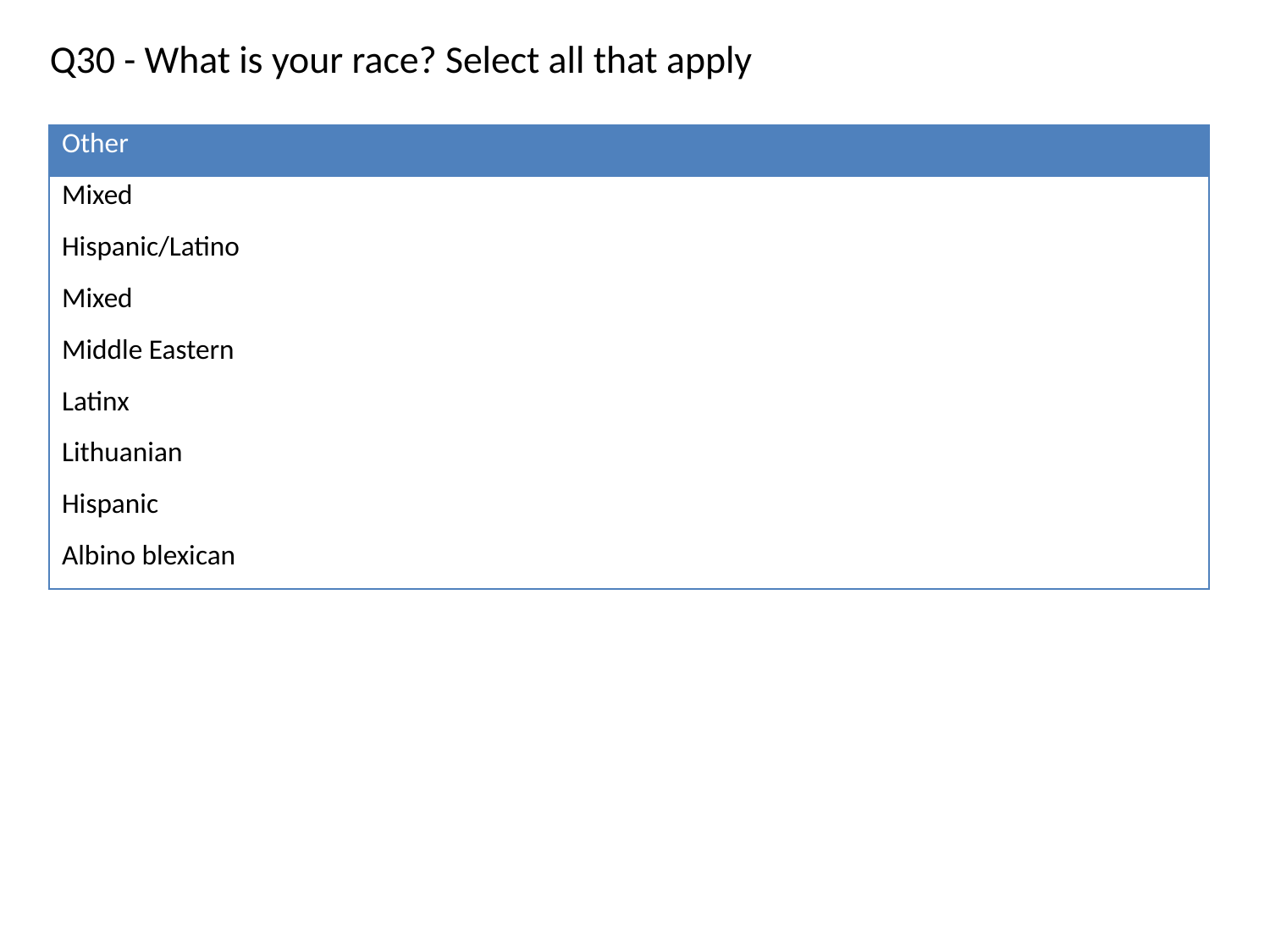

Q30 - What is your race? Select all that apply
| Other |
| --- |
| Mixed |
| Hispanic/Latino |
| Mixed |
| Middle Eastern |
| Latinx |
| Lithuanian |
| Hispanic |
| Albino blexican |